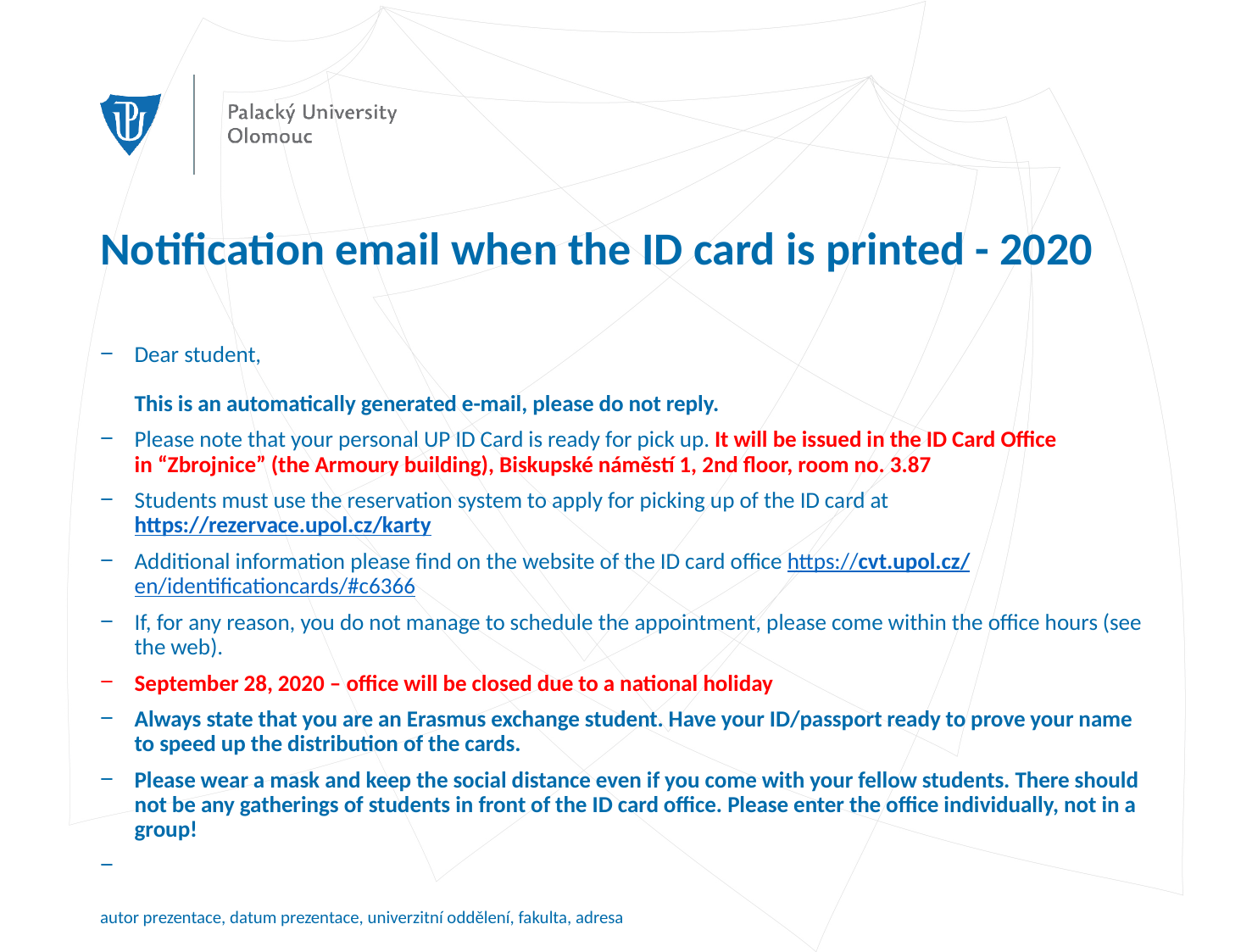

# Notification email when the ID card is printed - 2020
Dear student,
This is an automatically generated e-mail, please do not reply.
Please note that your personal UP ID Card is ready for pick up. It will be issued in the ID Card Office in “Zbrojnice” (the Armoury building), Biskupské náměstí 1, 2nd floor, room no. 3.87
Students must use the reservation system to apply for picking up of the ID card at  https://rezervace.upol.cz/karty
Additional information please find on the website of the ID card office https://cvt.upol.cz/en/identificationcards/#c6366
If, for any reason, you do not manage to schedule the appointment, please come within the office hours (see the web).
September 28, 2020 – office will be closed due to a national holiday
Always state that you are an Erasmus exchange student. Have your ID/passport ready to prove your name to speed up the distribution of the cards.
Please wear a mask and keep the social distance even if you come with your fellow students. There should not be any gatherings of students in front of the ID card office. Please enter the office individually, not in a group!

autor prezentace, datum prezentace, univerzitní oddělení, fakulta, adresa